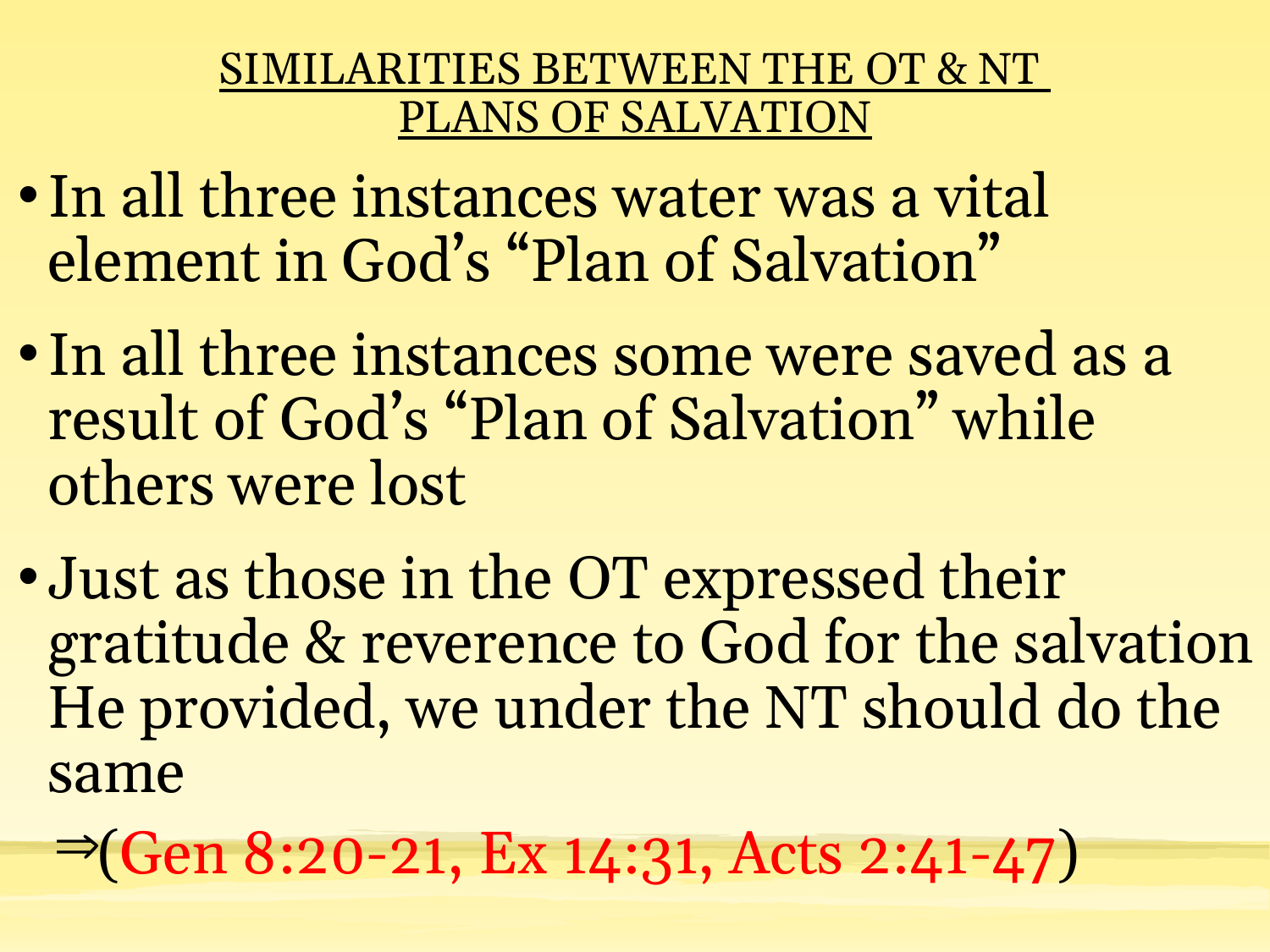

# SIMILARITIES BETWEEN THE OT & NT PLANS OF SALVATION
In all three instances water was a vital element in God’s “Plan of Salvation”
In all three instances some were saved as a result of God’s “Plan of Salvation” while others were lost
Just as those in the OT expressed their gratitude & reverence to God for the salvation He provided, we under the NT should do the same
(Gen 8:20-21, Ex 14:31, Acts 2:41-47)